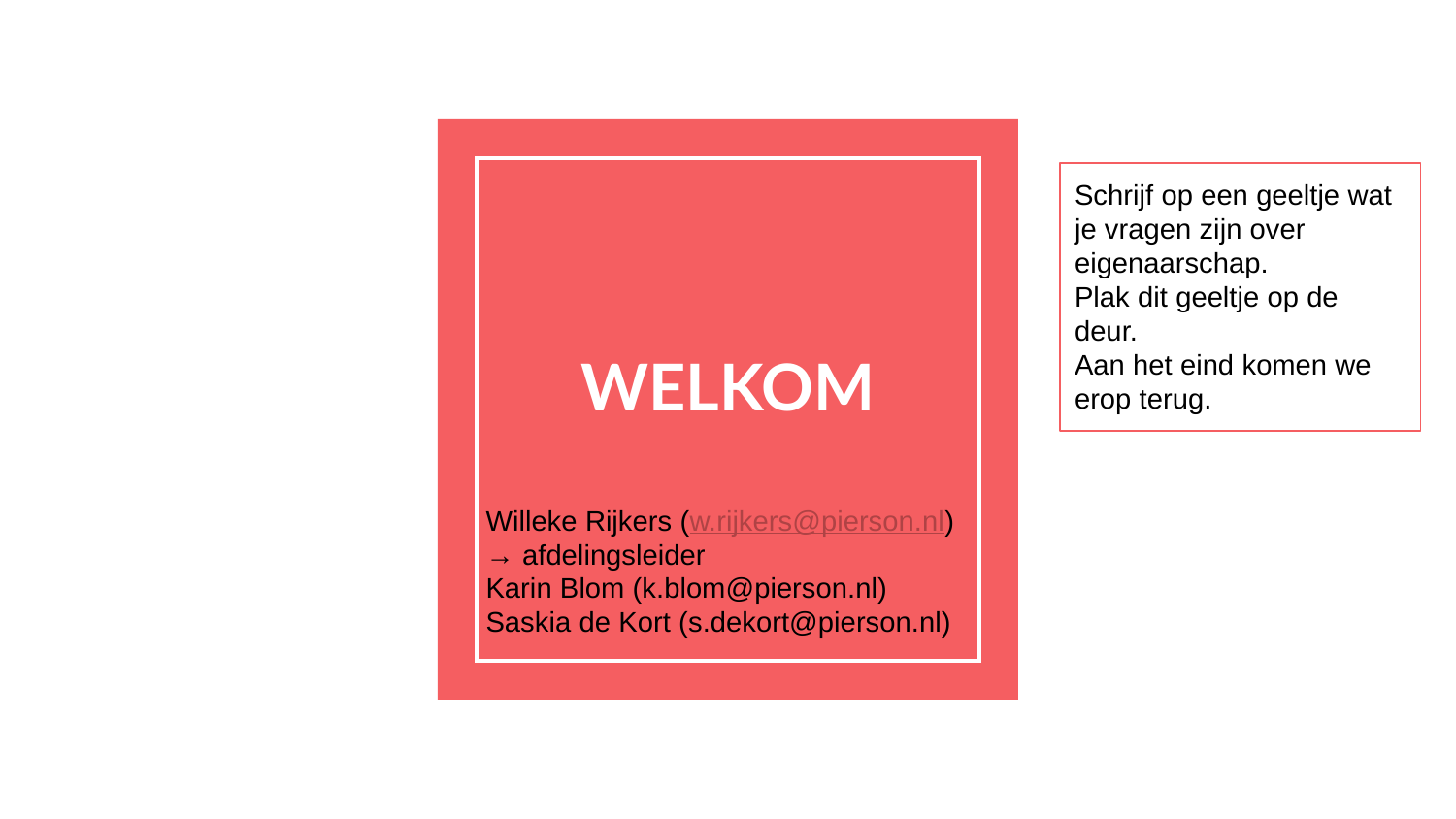

Schrijf op een geeltje wat je vragen zijn over eigenaarschap.
Plak dit geeltje op de deur.
Aan het eind komen we erop terug.
# WELKOM
Willeke Rijkers (w.rijkers@pierson.nl)
→ afdelingsleider
Karin Blom (k.blom@pierson.nl)
Saskia de Kort (s.dekort@pierson.nl)